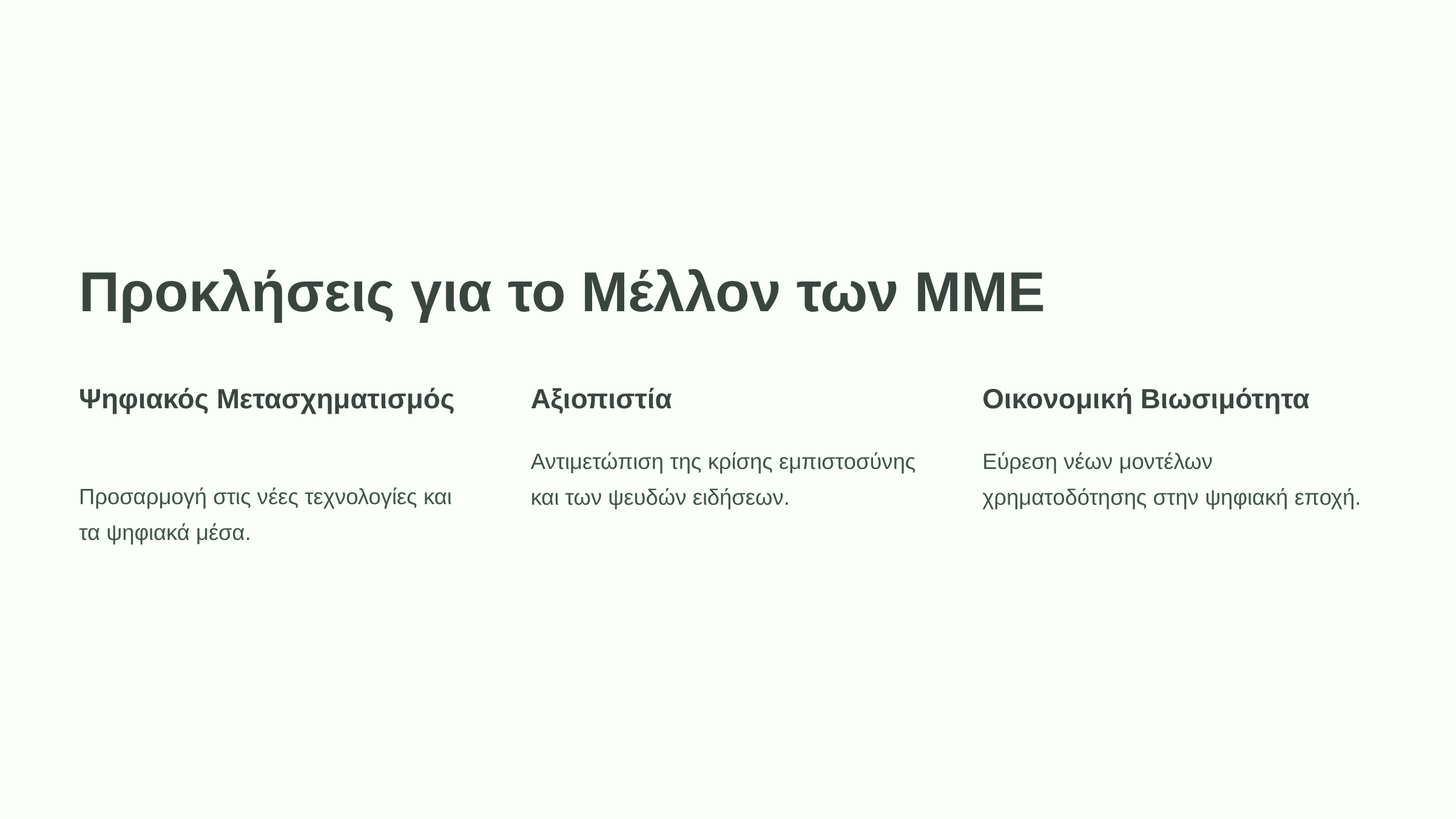

Προκλήσεις για το Μέλλον των ΜΜΕ
Ψηφιακός Μετασχηματισμός
Αξιοπιστία
Οικονομική Βιωσιμότητα
Αντιμετώπιση της κρίσης εμπιστοσύνης και των ψευδών ειδήσεων.
Εύρεση νέων μοντέλων χρηματοδότησης στην ψηφιακή εποχή.
Προσαρμογή στις νέες τεχνολογίες και τα ψηφιακά μέσα.